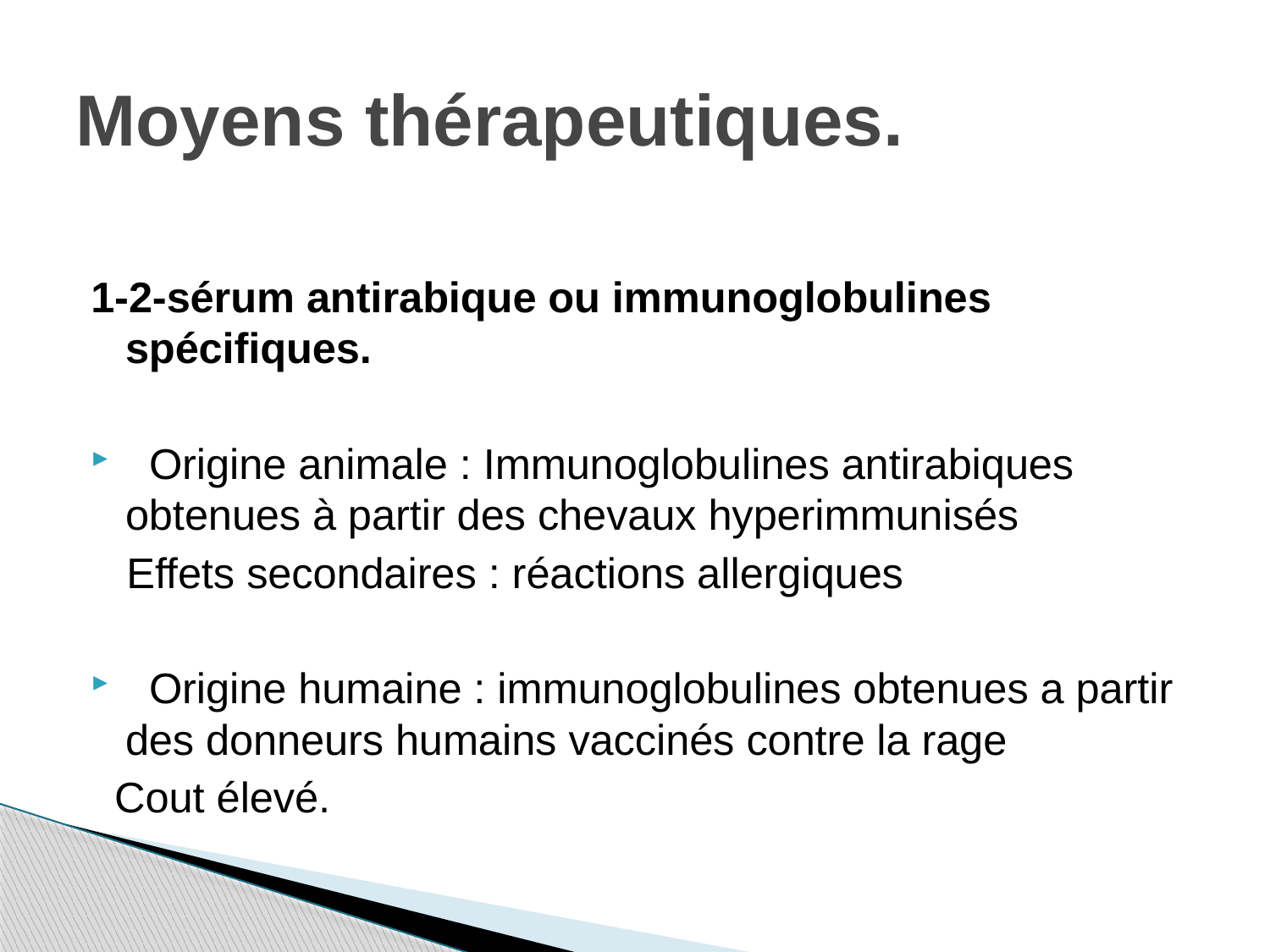

# Moyens thérapeutiques.

1-2-sérum antirabique ou immunoglobulines spécifiques.

  Origine animale : Immunoglobulines antirabiques obtenues à partir des chevaux hyperimmunisés
   Effets secondaires : réactions allergiques

  Origine humaine : immunoglobulines obtenues a partir des donneurs humains vaccinés contre la rage
  Cout élevé.